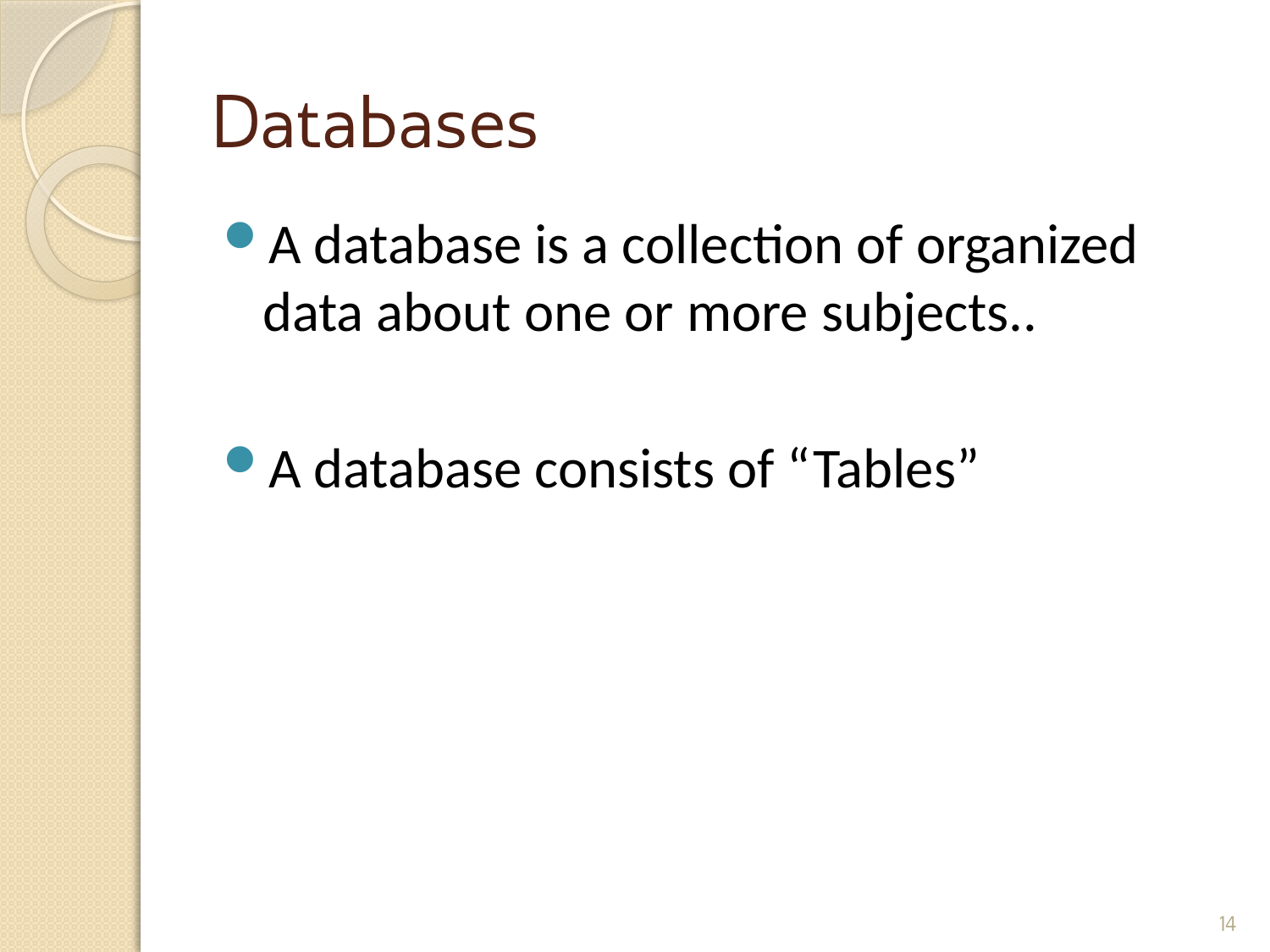

# Databases
A database is a collection of organized data about one or more subjects..

A database consists of “Tables”

14